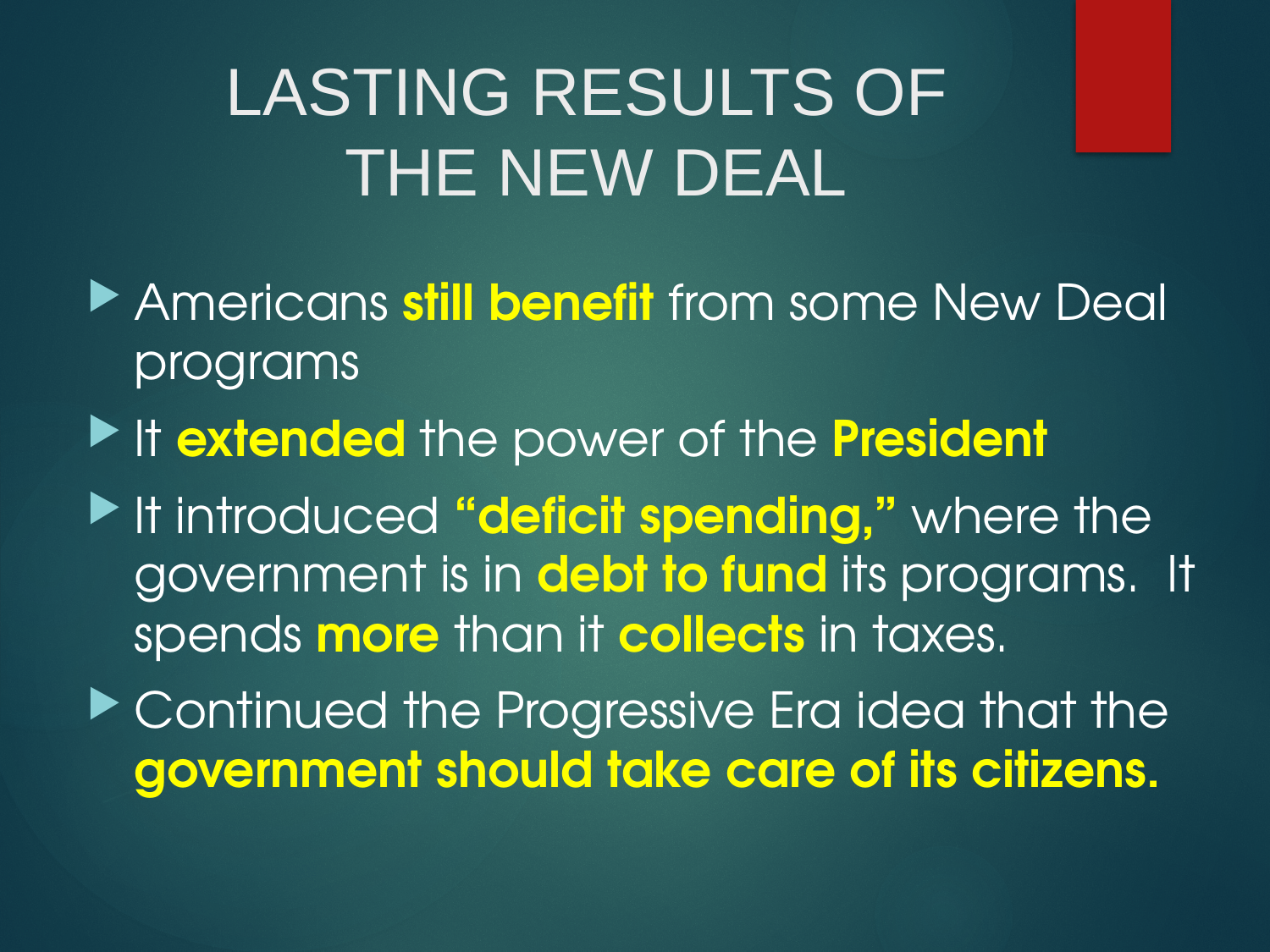

# LASTING RESULTS OF THE NEW DEAL
Americans still benefit from some New Deal programs
It extended the power of the President
It introduced “deficit spending,” where the government is in debt to fund its programs.  It spends more than it collects in taxes.
Continued the Progressive Era idea that the government should take care of its citizens.